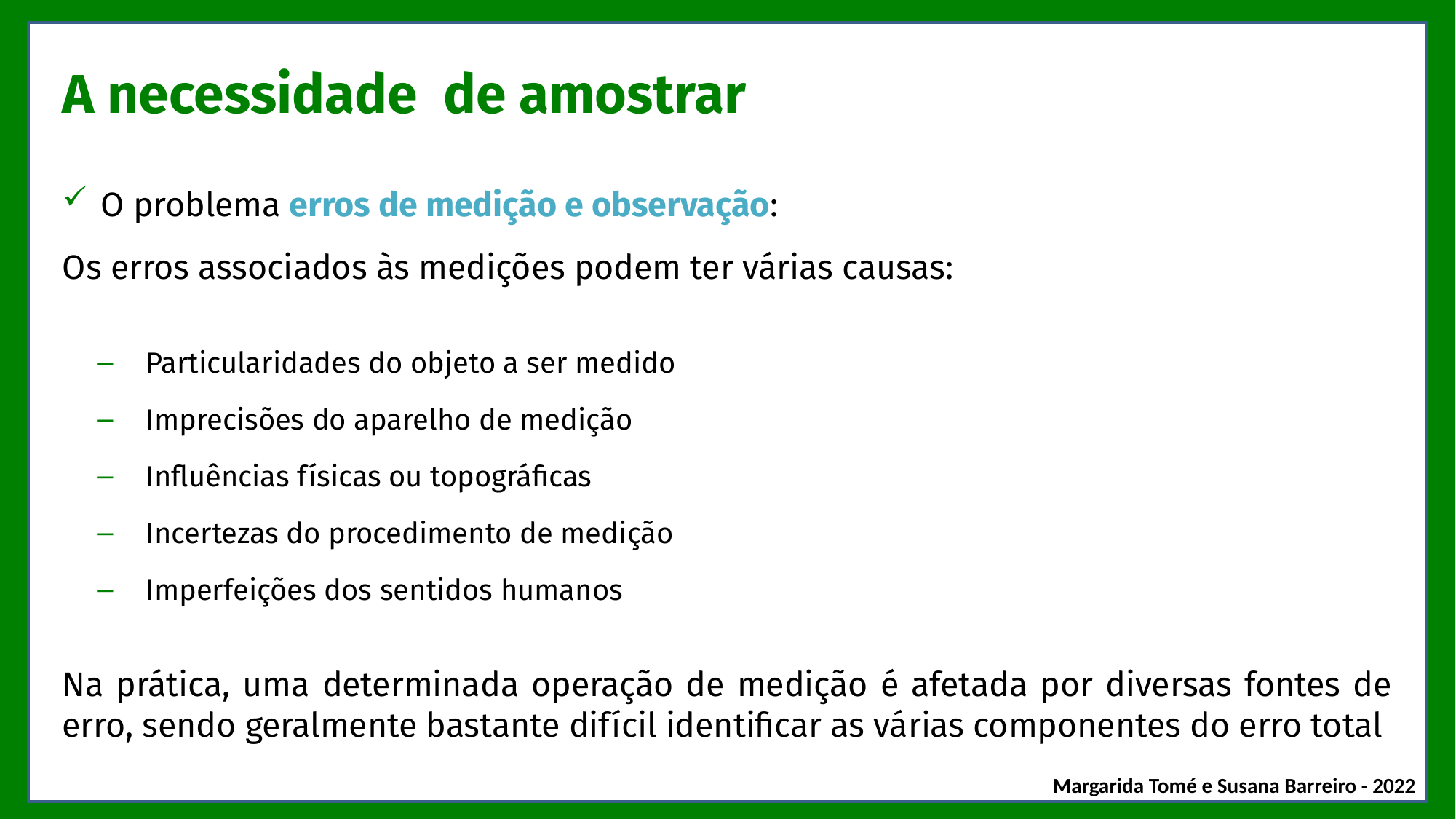

# A necessidade  de amostrar
O problema erros de medição e observação:
Os erros associados às medições podem ter várias causas:

Particularidades do objeto a ser medido
Imprecisões do aparelho de medição
Influências físicas ou topográficas
Incertezas do procedimento de medição
Imperfeições dos sentidos humanos

Na prática, uma determinada operação de medição é afetada por diversas fontes de erro, sendo geralmente bastante difícil identificar as várias componentes do erro total